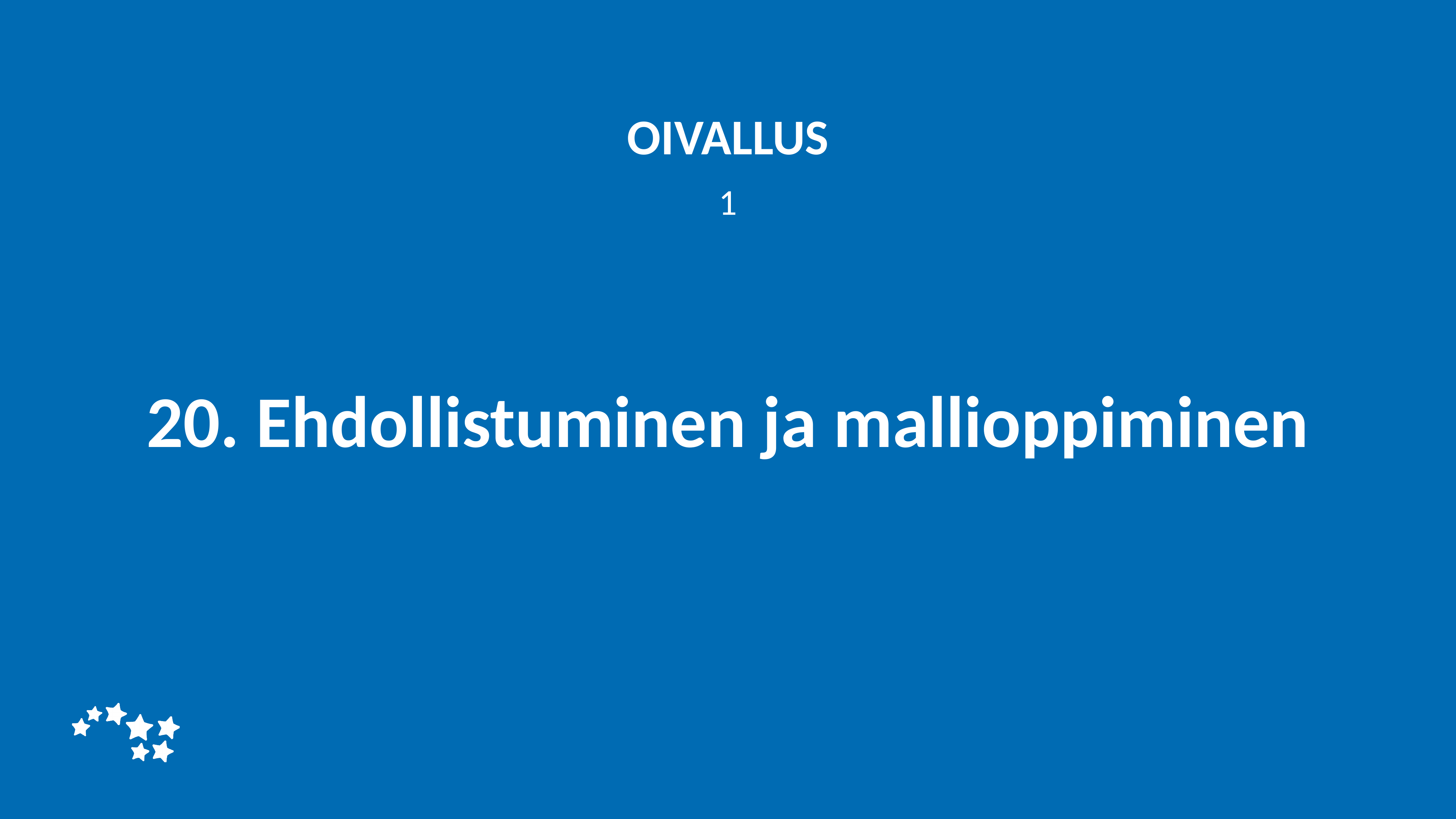

OIVALLUS
1
# 20. Ehdollistuminen ja mallioppiminen